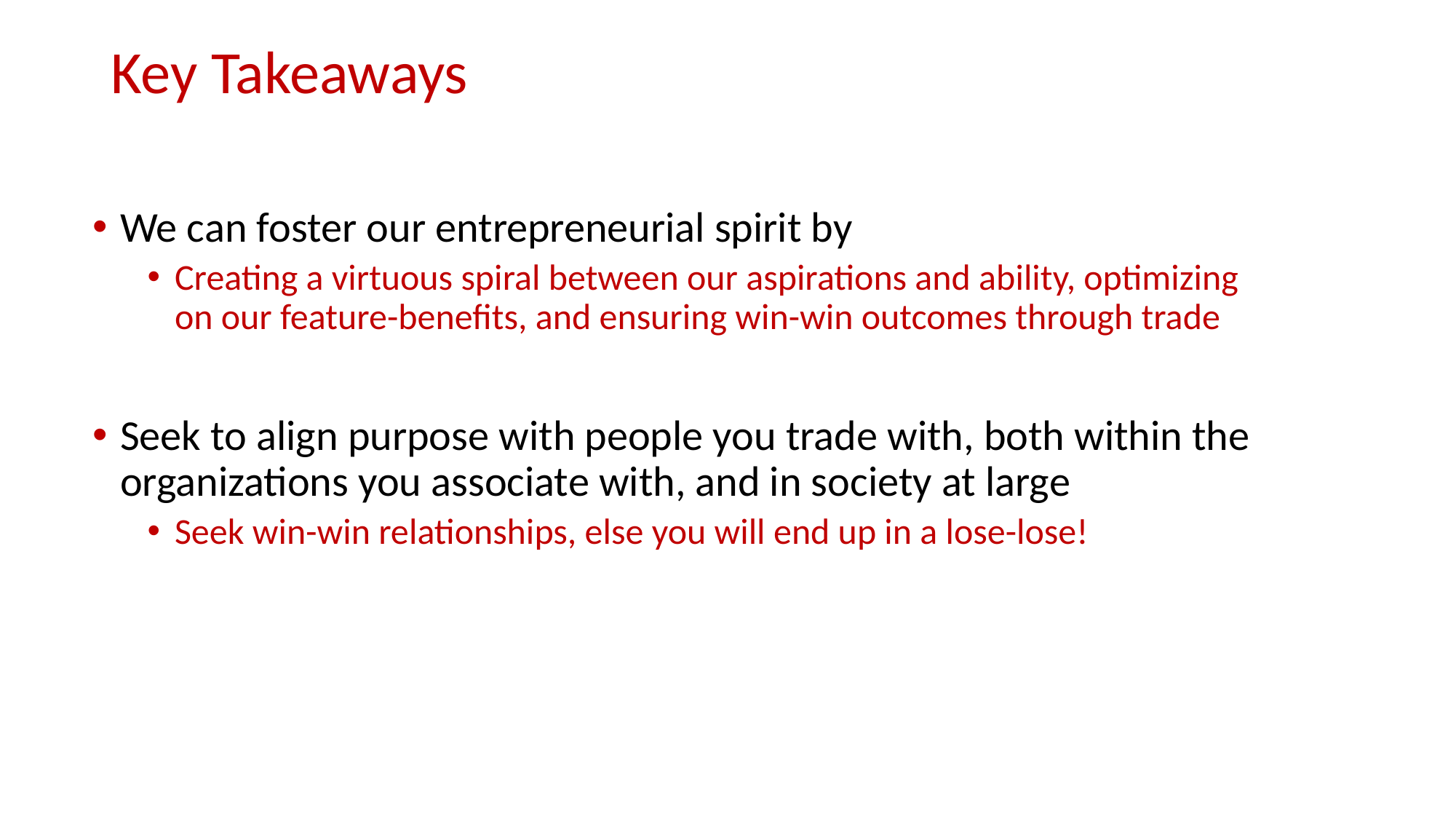

# Key Takeaways
We can foster our entrepreneurial spirit by
Creating a virtuous spiral between our aspirations and ability, optimizing on our feature-benefits, and ensuring win-win outcomes through trade

Seek to align purpose with people you trade with, both within the organizations you associate with, and in society at large
Seek win-win relationships, else you will end up in a lose-lose!